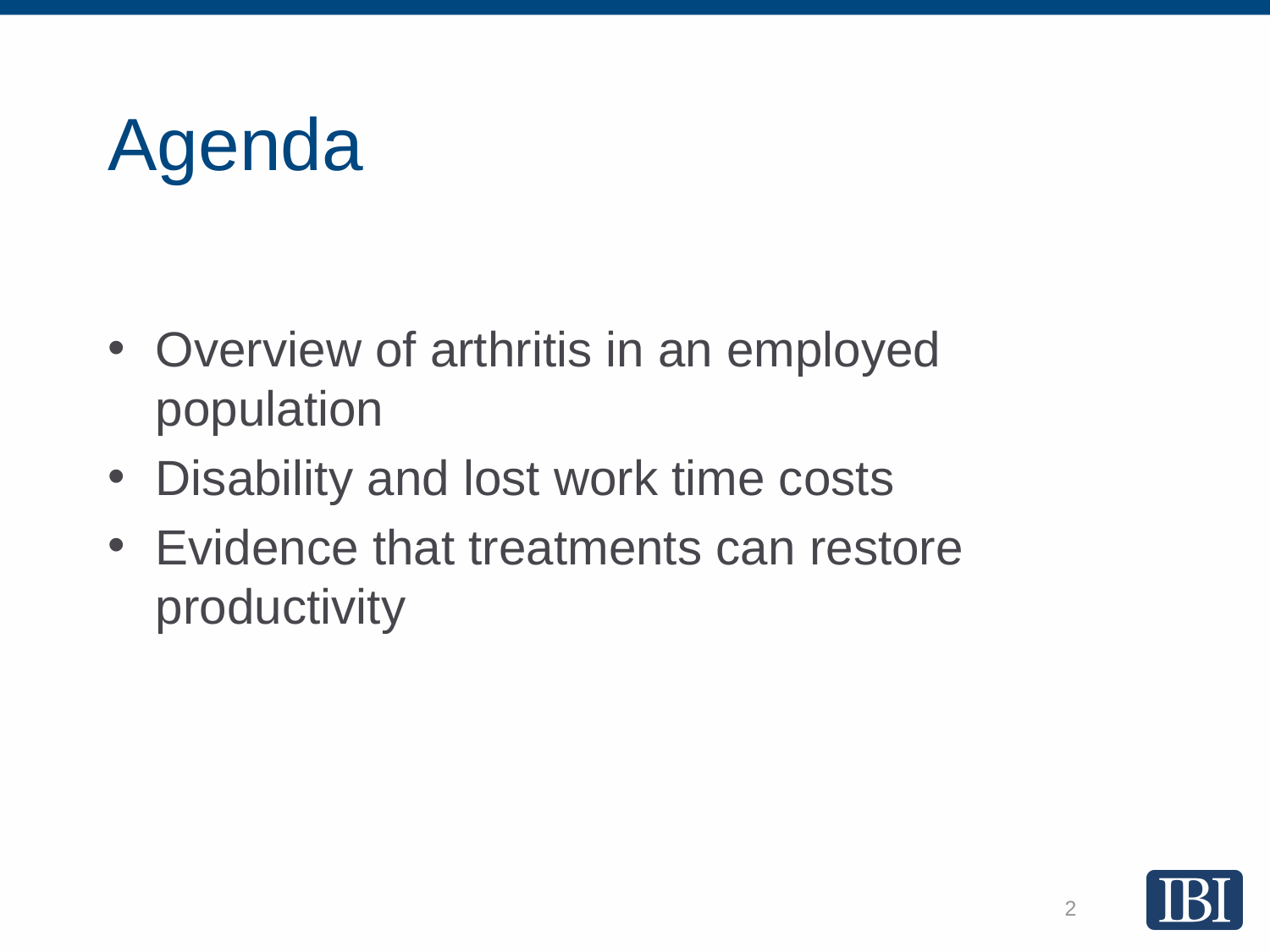

# Agenda
Overview of arthritis in an employed population
Disability and lost work time costs
Evidence that treatments can restore productivity